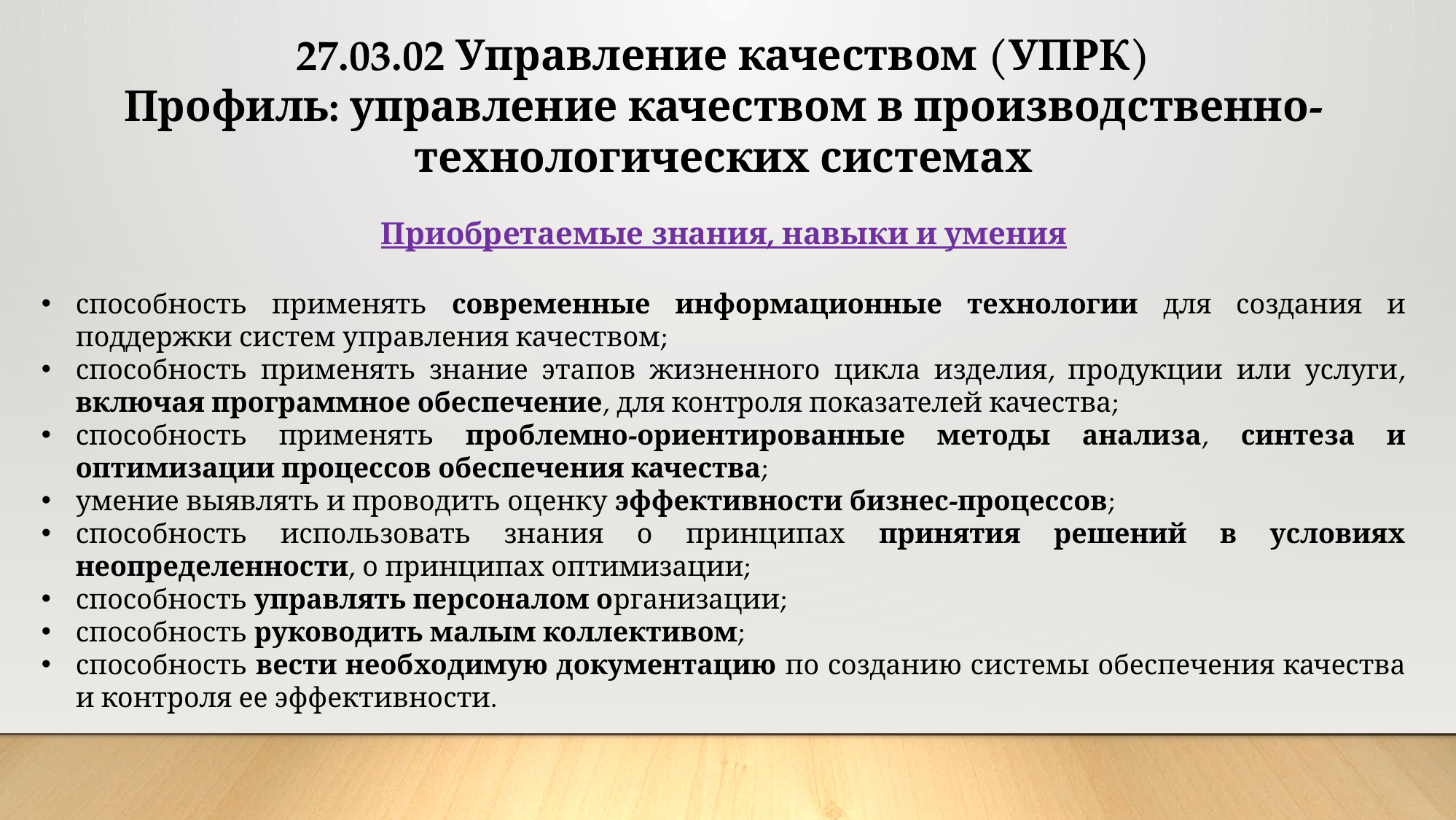

27.03.02 Управление качеством (УПРК)
Профиль: управление качеством в производственно-технологических системах

Приобретаемые знания, навыки и умения

способность применять современные информационные технологии для создания и поддержки систем управления качеством;
способность применять знание этапов жизненного цикла изделия, продукции или услуги, включая программное обеспечение, для контроля показателей качества;
способность применять проблемно-ориентированные методы анализа, синтеза и оптимизации процессов обеспечения качества;
умение выявлять и проводить оценку эффективности бизнес-процессов;
способность использовать знания о принципах принятия решений в условиях неопределенности, о принципах оптимизации;
способность управлять персоналом организации;
способность руководить малым коллективом;
способность вести необходимую документацию по созданию системы обеспечения качества и контроля ее эффективности.